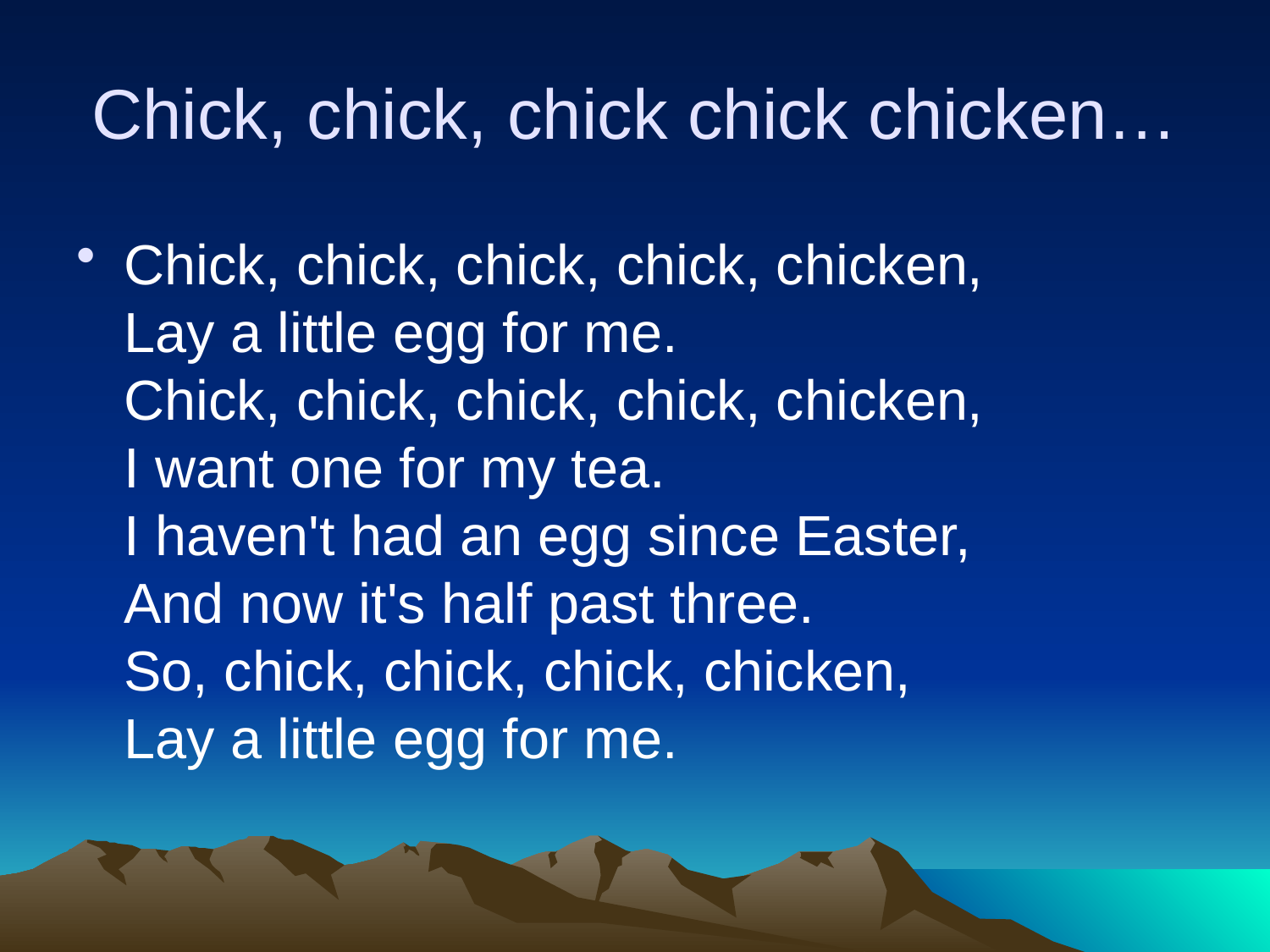

# Chick, chick, chick chick chicken…
Chick, chick, chick, chick, chicken,
Lay a little egg for me.
Chick, chick, chick, chick, chicken,
I want one for my tea.
I haven't had an egg since Easter,
And now it's half past three.
So, chick, chick, chick, chicken,
Lay a little egg for me.